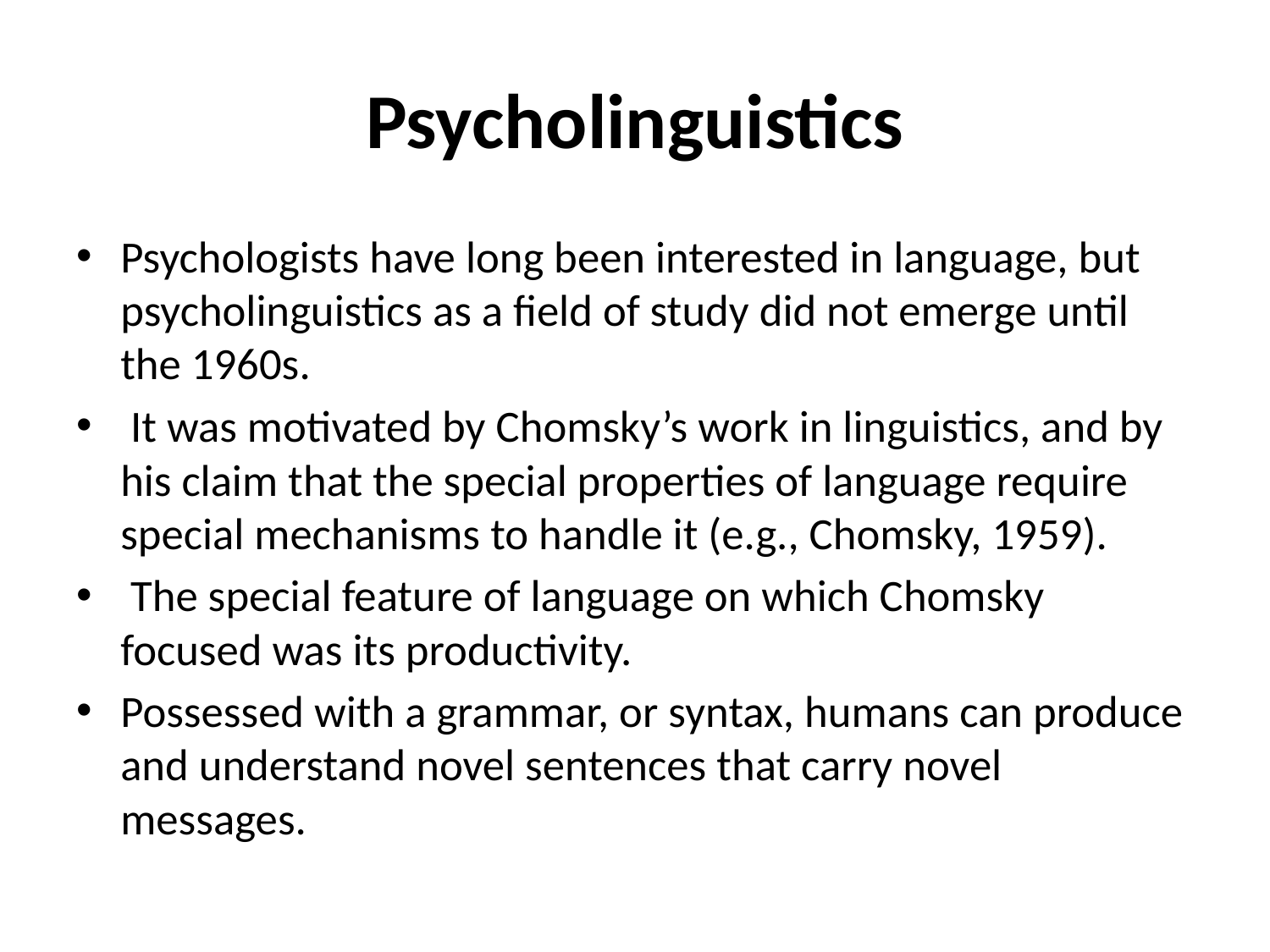

# Psycholinguistics
Psychologists have long been interested in language, but psycholinguistics as a field of study did not emerge until the 1960s.
 It was motivated by Chomsky’s work in linguistics, and by his claim that the special properties of language require special mechanisms to handle it (e.g., Chomsky, 1959).
 The special feature of language on which Chomsky focused was its productivity.
Possessed with a grammar, or syntax, humans can produce and understand novel sentences that carry novel messages.